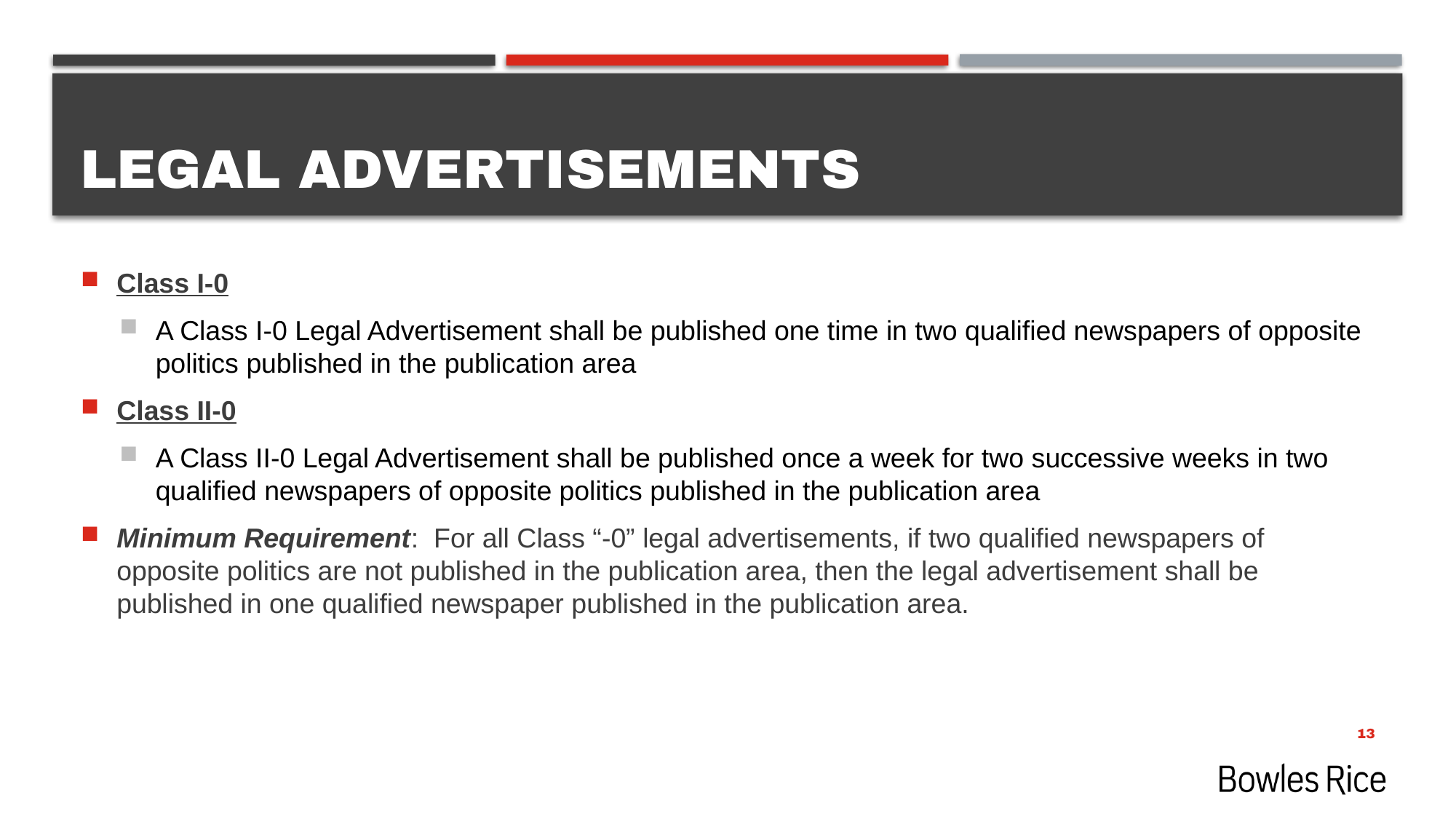

# Legal Advertisements
Class I-0
A Class I-0 Legal Advertisement shall be published one time in two qualified newspapers of opposite politics published in the publication area
Class II-0
A Class II-0 Legal Advertisement shall be published once a week for two successive weeks in two qualified newspapers of opposite politics published in the publication area
Minimum Requirement:  For all Class “-0” legal advertisements, if two qualified newspapers of opposite politics are not published in the publication area, then the legal advertisement shall be published in one qualified newspaper published in the publication area.

13